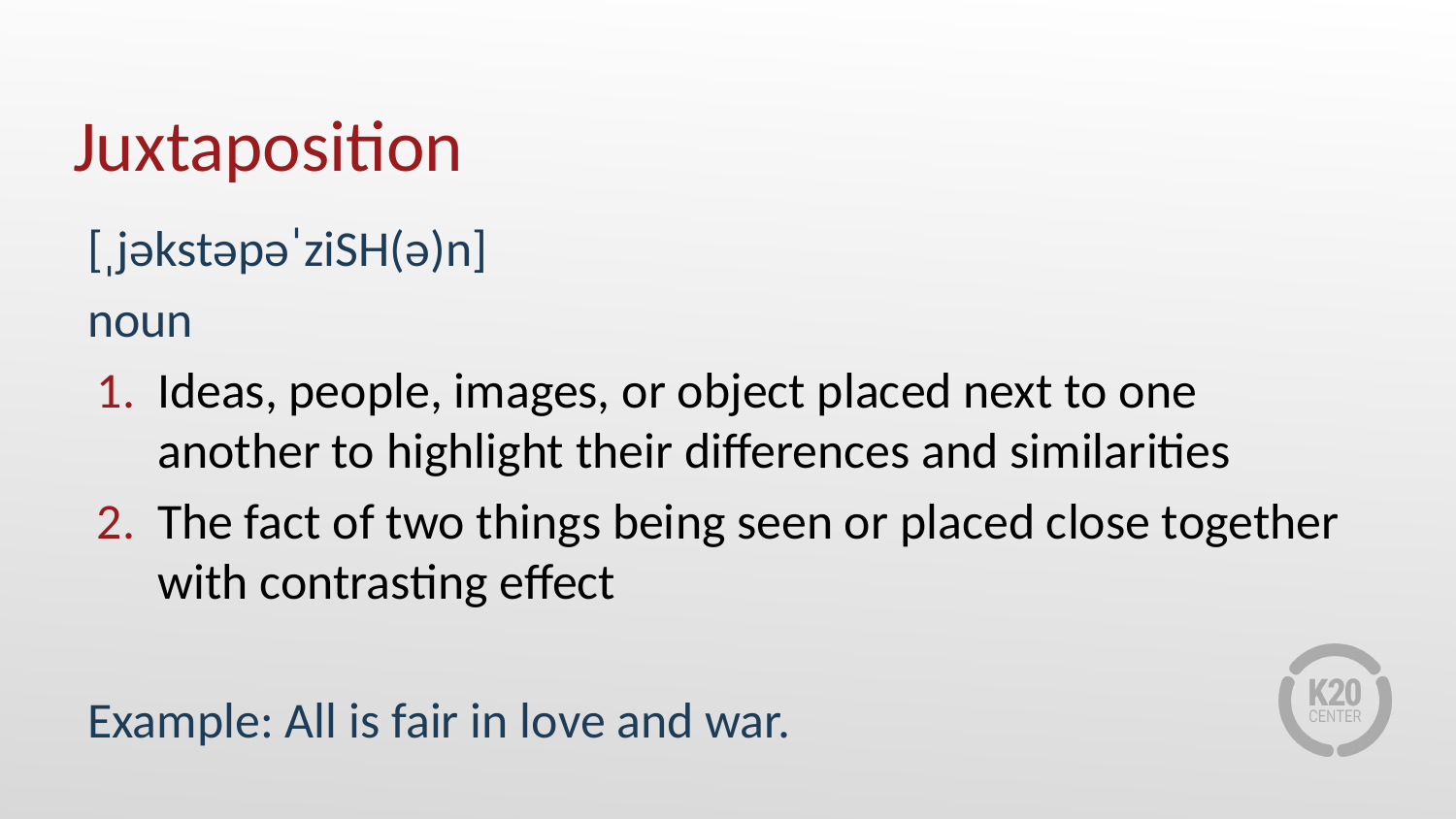

# Juxtaposition
[ˌjəkstəpəˈziSH(ə)n]
noun
Ideas, people, images, or object placed next to one another to highlight their differences and similarities
The fact of two things being seen or placed close together with contrasting effect

Example: All is fair in love and war.